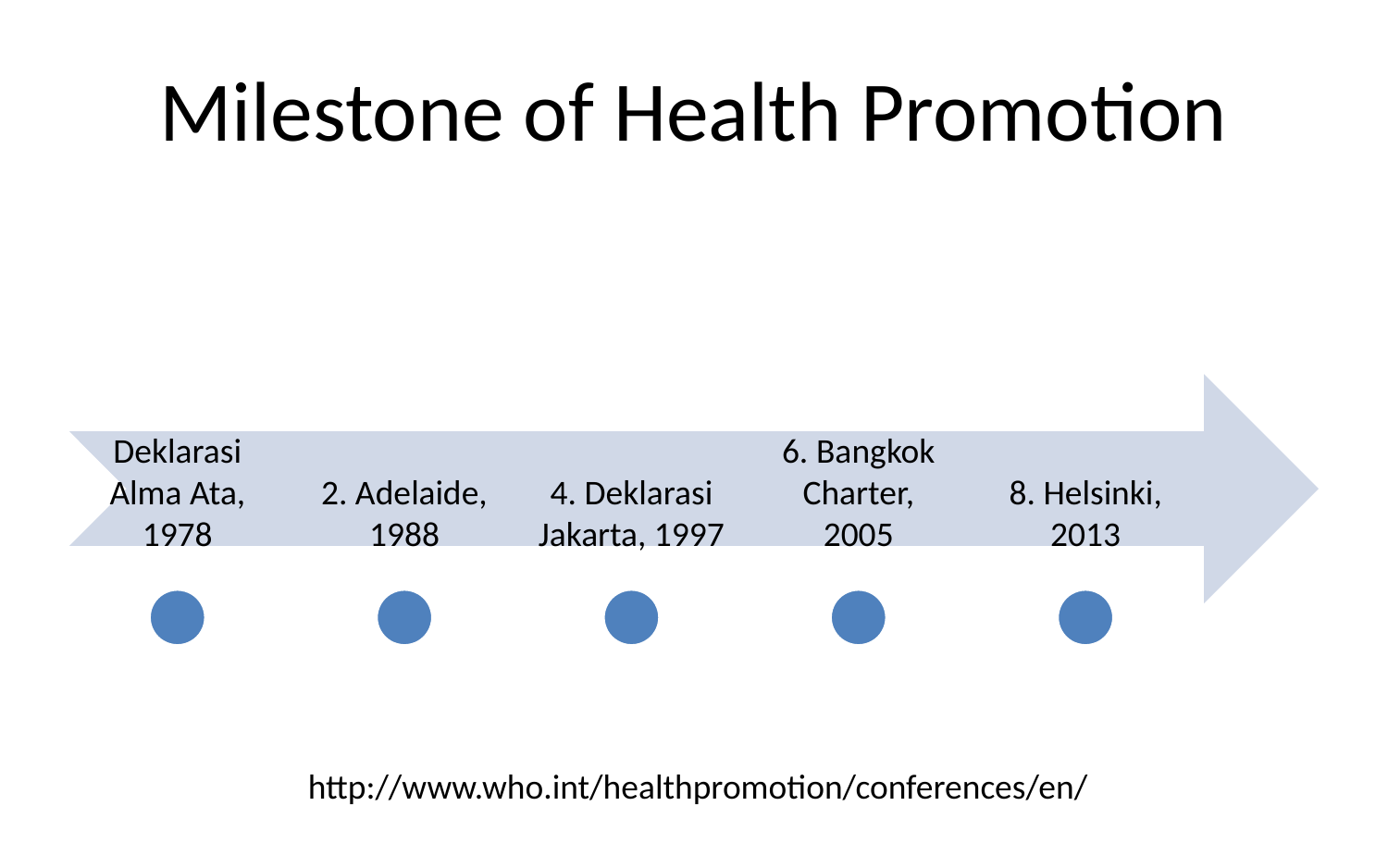

# Milestone of Health Promotion
Deklarasi Alma Ata, 1978
4. Deklarasi Jakarta, 1997
6. Bangkok Charter, 2005
2. Adelaide, 1988
8. Helsinki, 2013
http://www.who.int/healthpromotion/conferences/en/